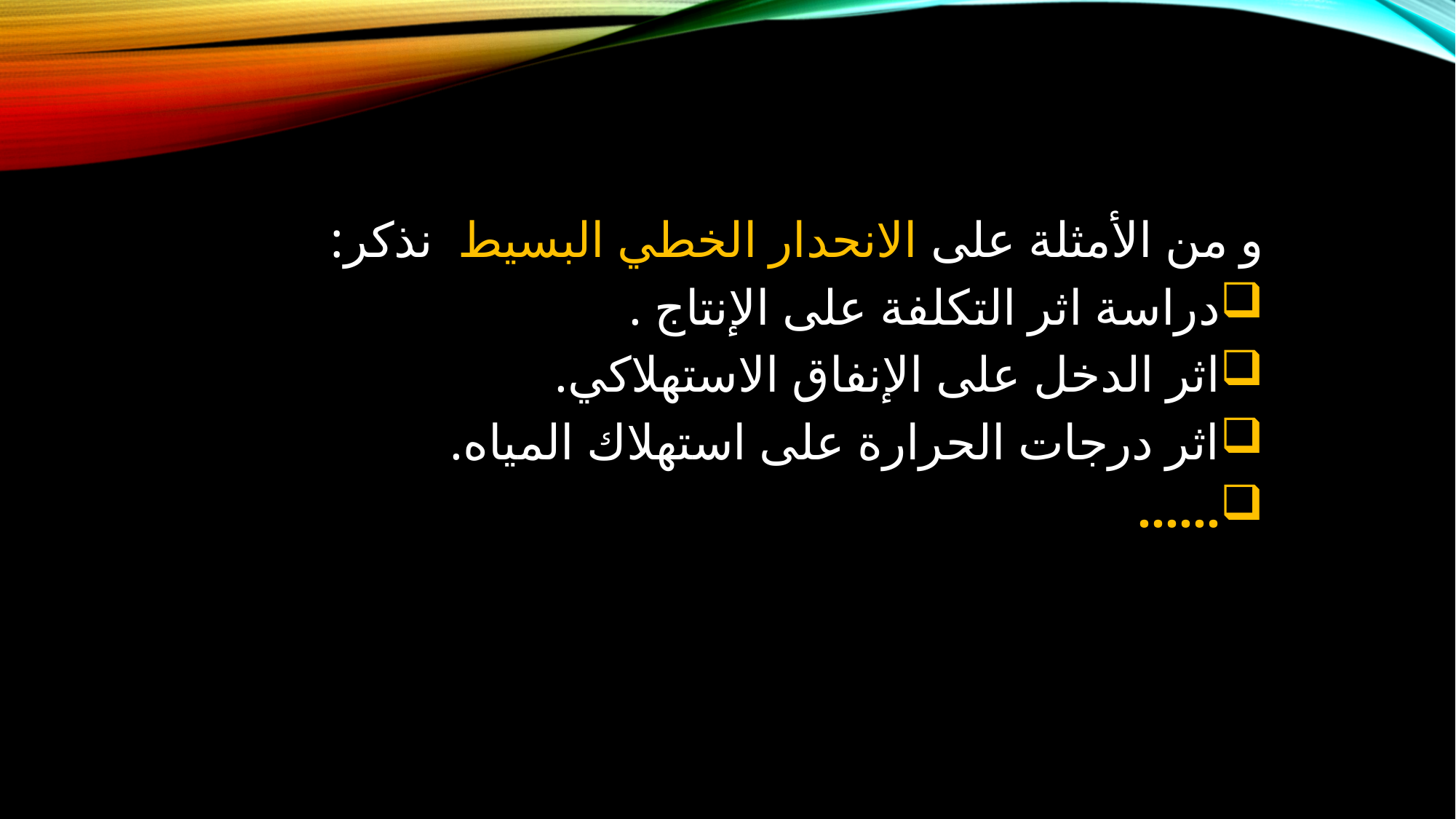

و من الأمثلة على الانحدار الخطي البسيط  نذكر:
دراسة اثر التكلفة على الإنتاج .
اثر الدخل على الإنفاق الاستهلاكي.
اثر درجات الحرارة على استهلاك المياه.
......